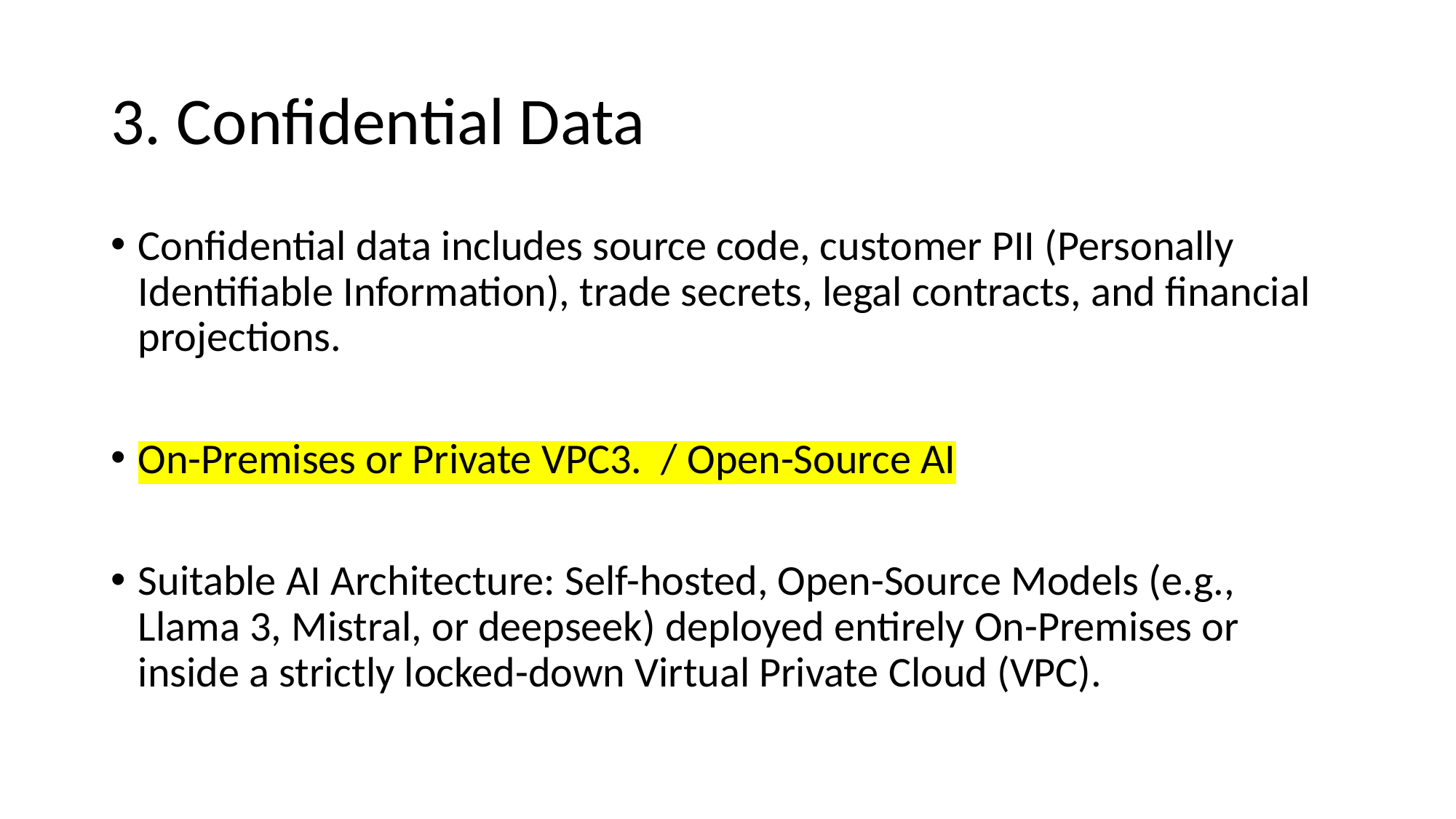

# 3. Confidential Data
Confidential data includes source code, customer PII (Personally Identifiable Information), trade secrets, legal contracts, and financial projections.

On-Premises or Private VPC3.  / Open-Source AI

Suitable AI Architecture: Self-hosted, Open-Source Models (e.g., Llama 3, Mistral, or deepseek) deployed entirely On-Premises or inside a strictly locked-down Virtual Private Cloud (VPC).